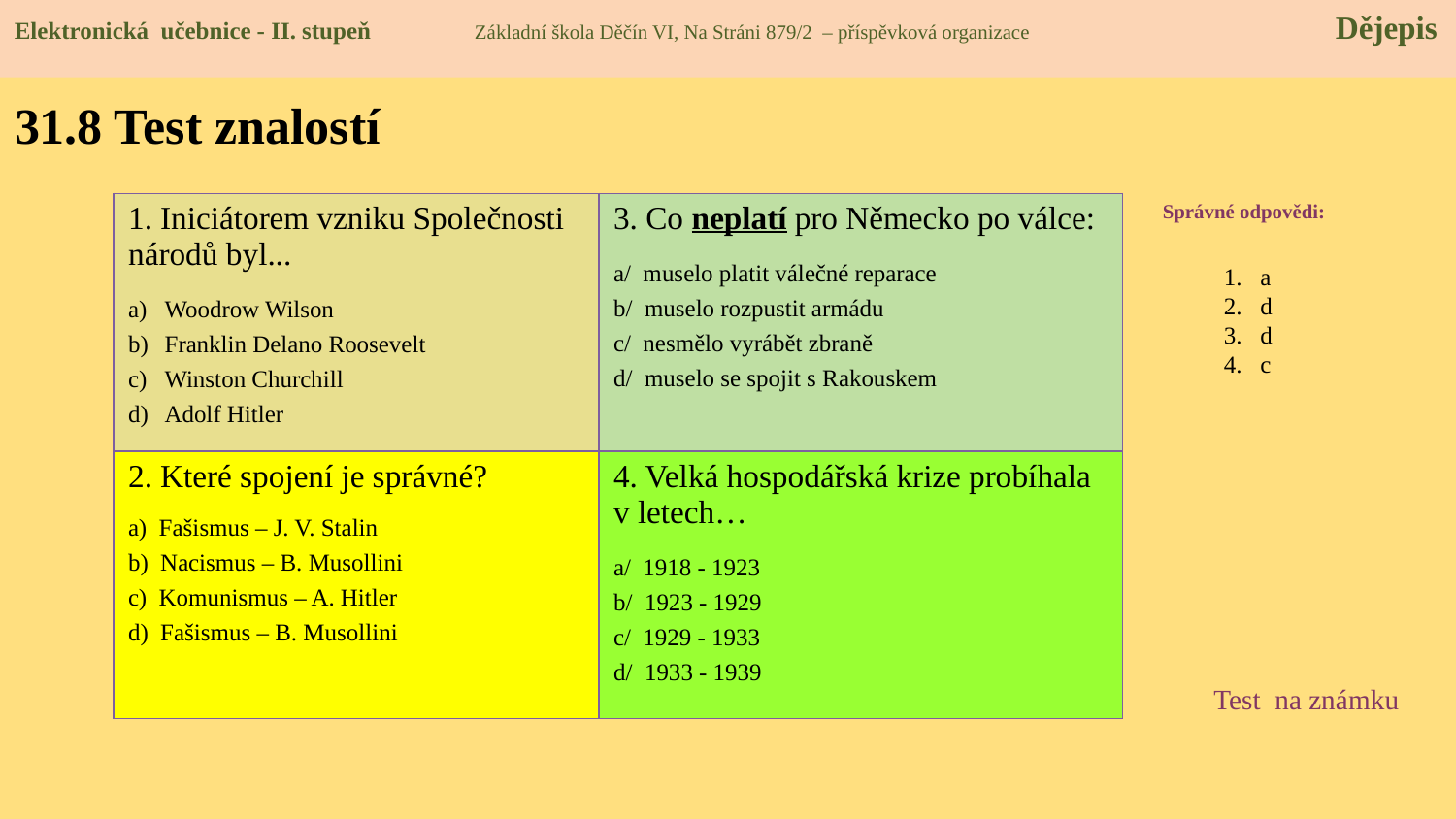

Elektronická  učebnice - II. stupeň                 Základní škola Děčín VI, Na Stráni 879/2  – příspěvková organizace                                                            Dějepis

# 31.8 Test znalostí
Správné odpovědi:
| 1. Iniciátorem vzniku Společnosti národů byl... Woodrow Wilson Franklin Delano Roosevelt Winston Churchill Adolf Hitler | 3. Co neplatí pro Německo po válce: a/ muselo platit válečné reparace b/ muselo rozpustit armádu c/ nesmělo vyrábět zbraně d/ muselo se spojit s Rakouskem |
| --- | --- |
| 2. Které spojení je správné? a) Fašismus – J. V. Stalin b) Nacismus – B. Musollini c) Komunismus – A. Hitler d) Fašismus – B. Musollini | 4. Velká hospodářská krize probíhala v letech… a/ 1918 - 1923 b/ 1923 - 1929 c/ 1929 - 1933 d/ 1933 - 1939 |

a
d
d
c

Test  na známku